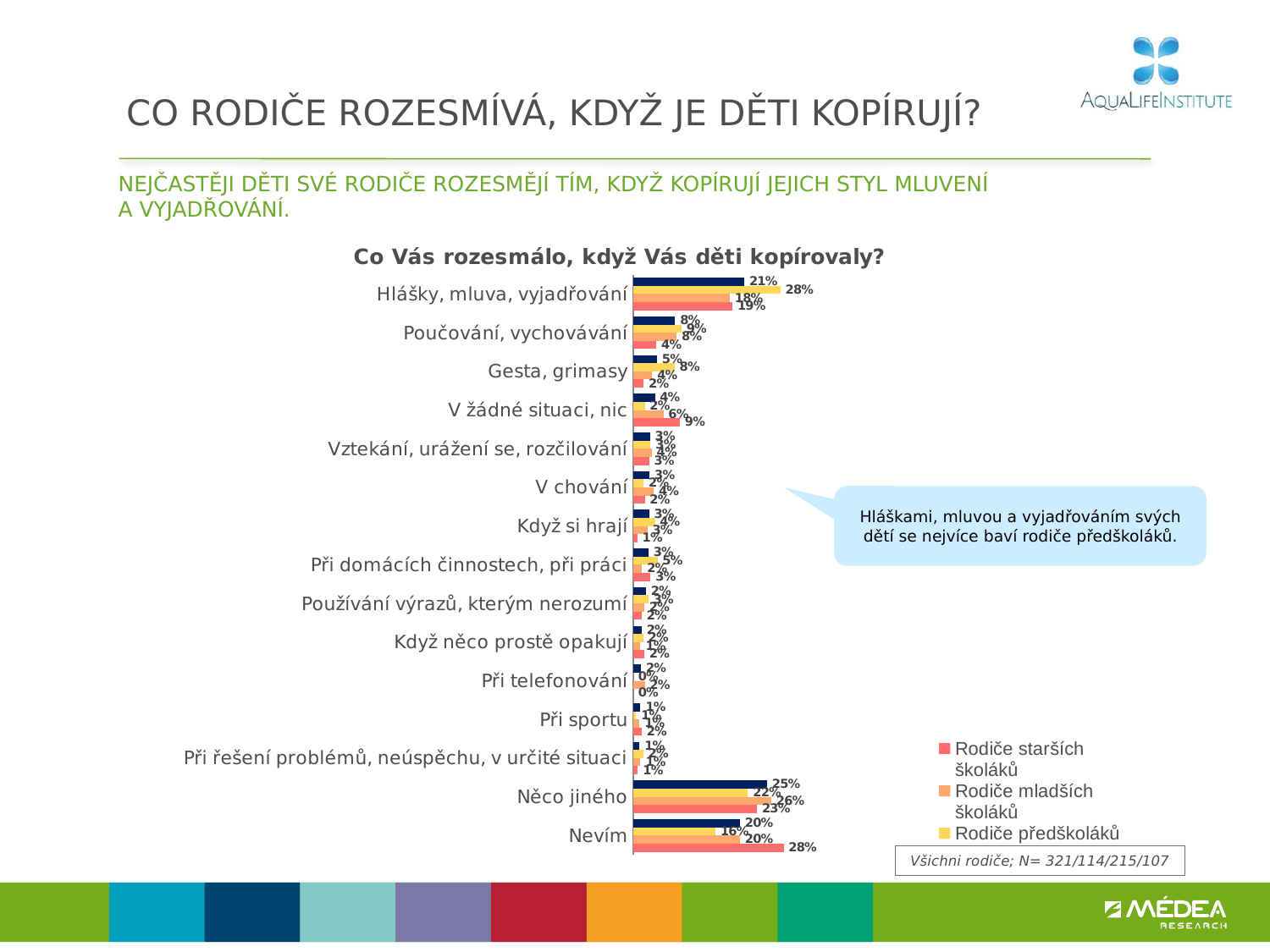

# CO RODIČE ROZESMÍVÁ, KDYŽ JE DĚTI KOPÍRUJÍ?
NEJČASTĚJI DĚTI SVÉ RODIČE ROZESMĚJÍ TÍM, KDYŽ KOPÍRUJÍ JEJICH STYL MLUVENÍ
A VYJADŘOVÁNÍ.

### Chart: Co Vás rozesmálo, když Vás děti kopírovaly?

| Category | Všichni rodiče | Rodiče předškoláků | Rodiče mladších školáků | Rodiče starších školáků |
|---|---|---|---|---|
| Hlášky, mluva, vyjadřování | 0.209 | 0.277 | 0.182 | 0.187 |
| Poučování, vychovávání | 0.079 | 0.091 | 0.082 | 0.044 |
| Gesta, grimasy | 0.045 | 0.078 | 0.036 | 0.02 |
| V žádné situaci, nic | 0.041 | 0.022 | 0.057 | 0.088 |
| Vztekání, urážení se, rozčilování | 0.032 | 0.033 | 0.035 | 0.03 |
| V chování | 0.031 | 0.02 | 0.039 | 0.022 |
| Když si hrají | 0.03 | 0.041 | 0.027 | 0.008 |
| Při domácích činnostech, při práci | 0.029 | 0.046 | 0.017 | 0.033 |
| Používání výrazů, kterým nerozumí | 0.024 | 0.029 | 0.021 | 0.016 |
| Když něco prostě opakují | 0.016 | 0.019 | 0.014 | 0.021 |
| Při telefonování | 0.015 | 0.0 | 0.022 | 0.0 |
| Při sportu | 0.014 | 0.006 | 0.012 | 0.016 |
| Při řešení problémů, neúspěchu, v určité situaci | 0.012 | 0.019 | 0.014 | 0.009 |
| Něco jiného | 0.252 | 0.216 | 0.26 | 0.233 |
| Nevím | 0.201 | 0.155 | 0.201 | 0.283 |
Hláškami, mluvou a vyjadřováním svých dětí se nejvíce baví rodiče předškoláků.
Všichni rodiče; N= 321/114/215/107